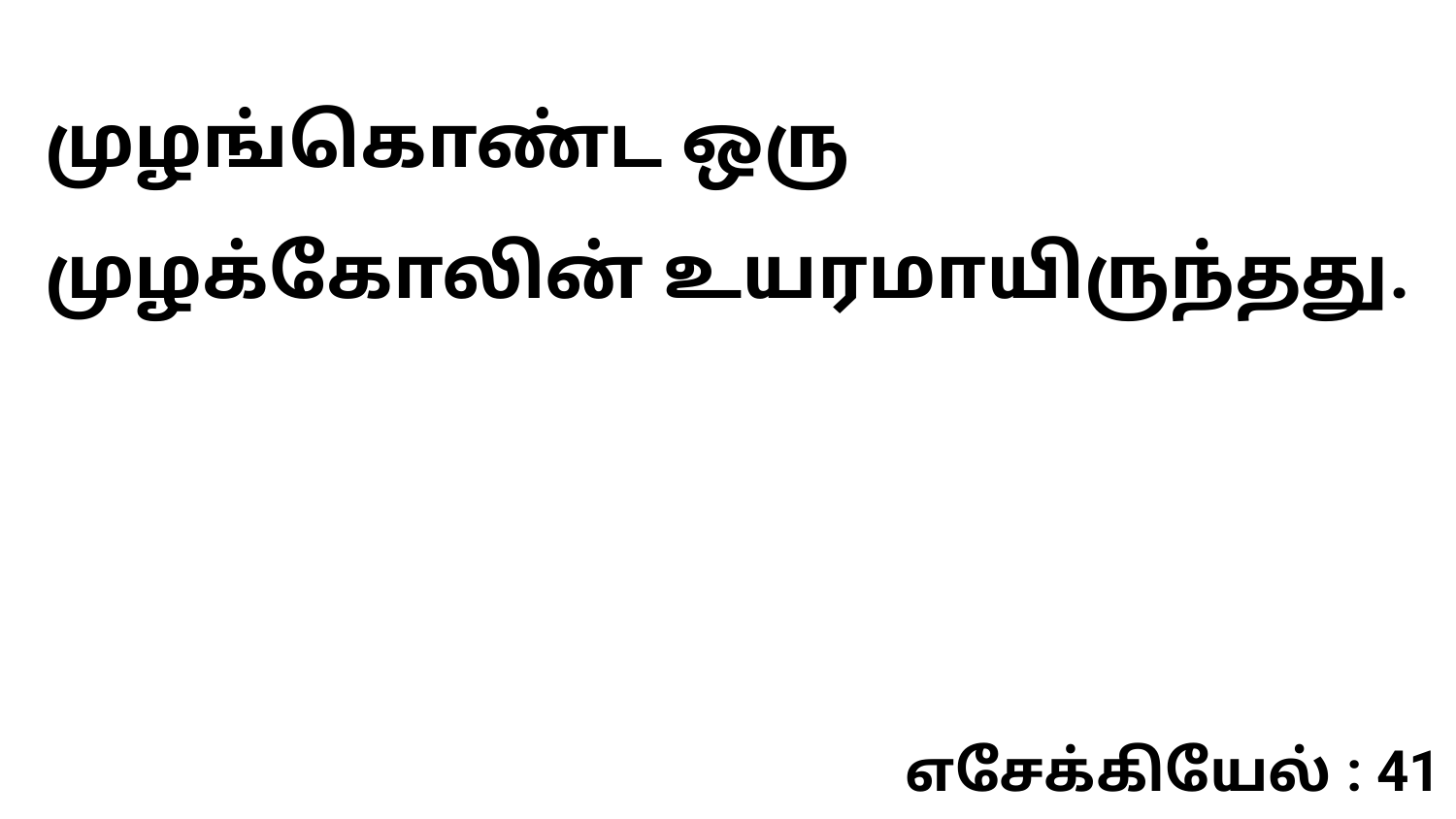

முழங்கொண்ட ஒரு முழக்கோலின் உயரமாயிருந்தது.
எசேக்கியேல் : 41